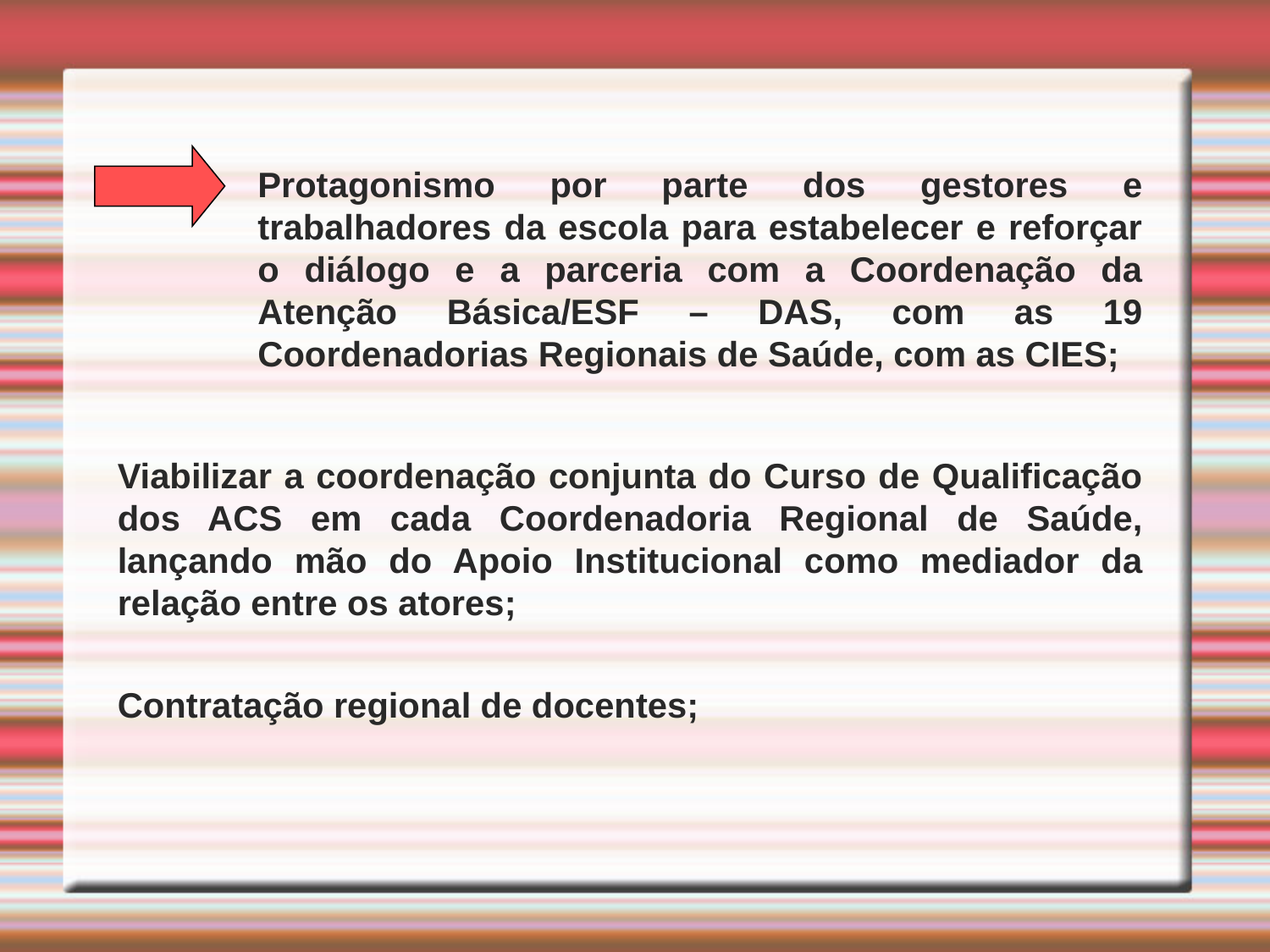

Protagonismo por parte dos gestores e trabalhadores da escola para estabelecer e reforçar o diálogo e a parceria com a Coordenação da Atenção Básica/ESF – DAS, com as 19 Coordenadorias Regionais de Saúde, com as CIES;
Viabilizar a coordenação conjunta do Curso de Qualificação dos ACS em cada Coordenadoria Regional de Saúde, lançando mão do Apoio Institucional como mediador da relação entre os atores;

Contratação regional de docentes;